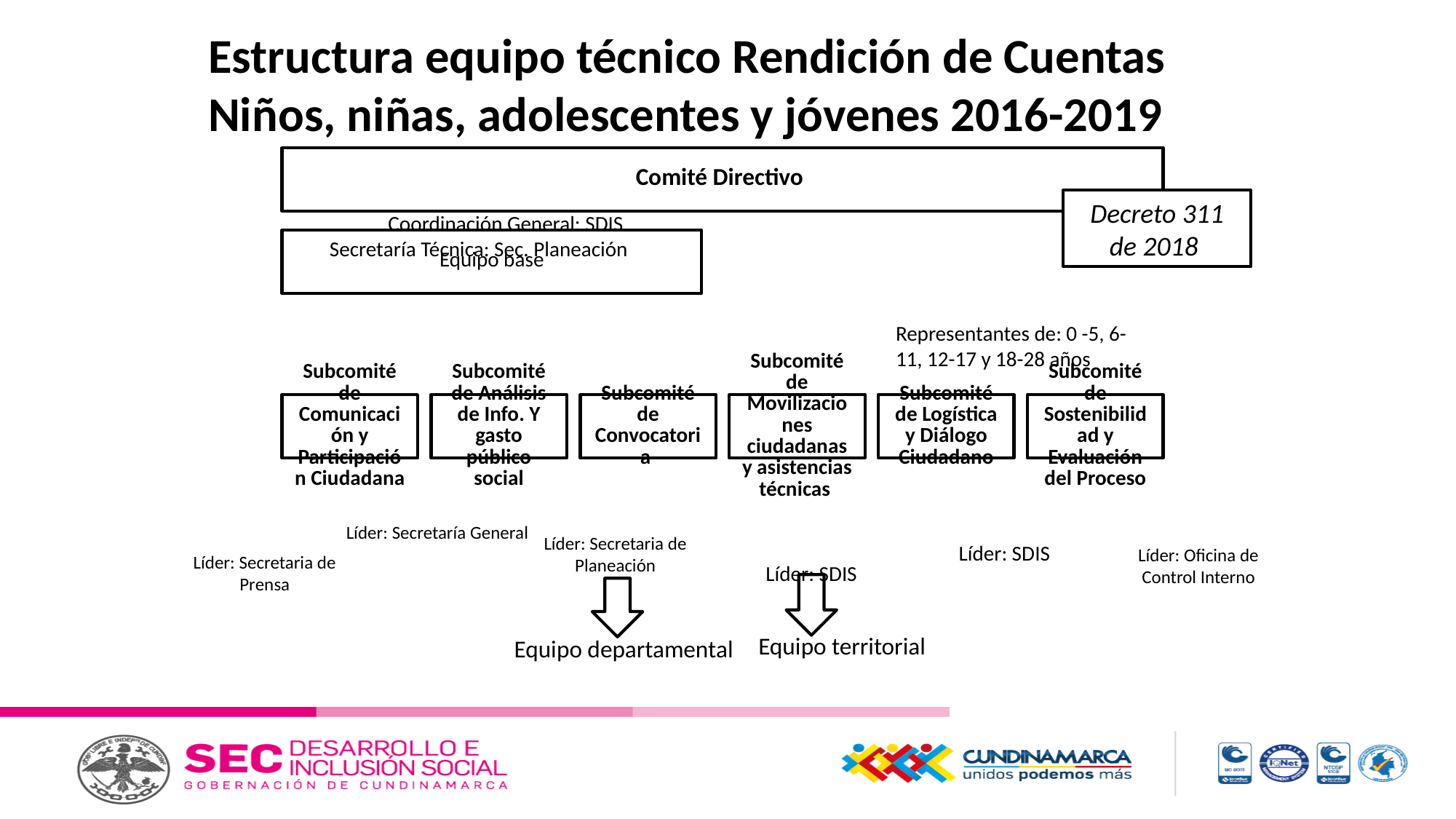

Estructura equipo técnico Rendición de Cuentas Niños, niñas, adolescentes y jóvenes 2016-2019
Comité Directivo
Subcomité de Comunicación y Participación Ciudadana
Subcomité de Convocatoria
Subcomité de Movilizaciones ciudadanas y asistencias técnicas
Subcomité de Análisis de Info. Y gasto público social
Decreto 311 de 2018
Coordinación General: SDIS
Secretaría Técnica: Sec. Planeación
Representantes de: 0 -5, 6-11, 12-17 y 18-28 años
Líder: Secretaría General
Líder: Secretaria de Planeación
Líder: SDIS
Líder: Oficina de Control Interno
Líder: Secretaria de Prensa
Líder: SDIS

Equipo territorial
Equipo departamental